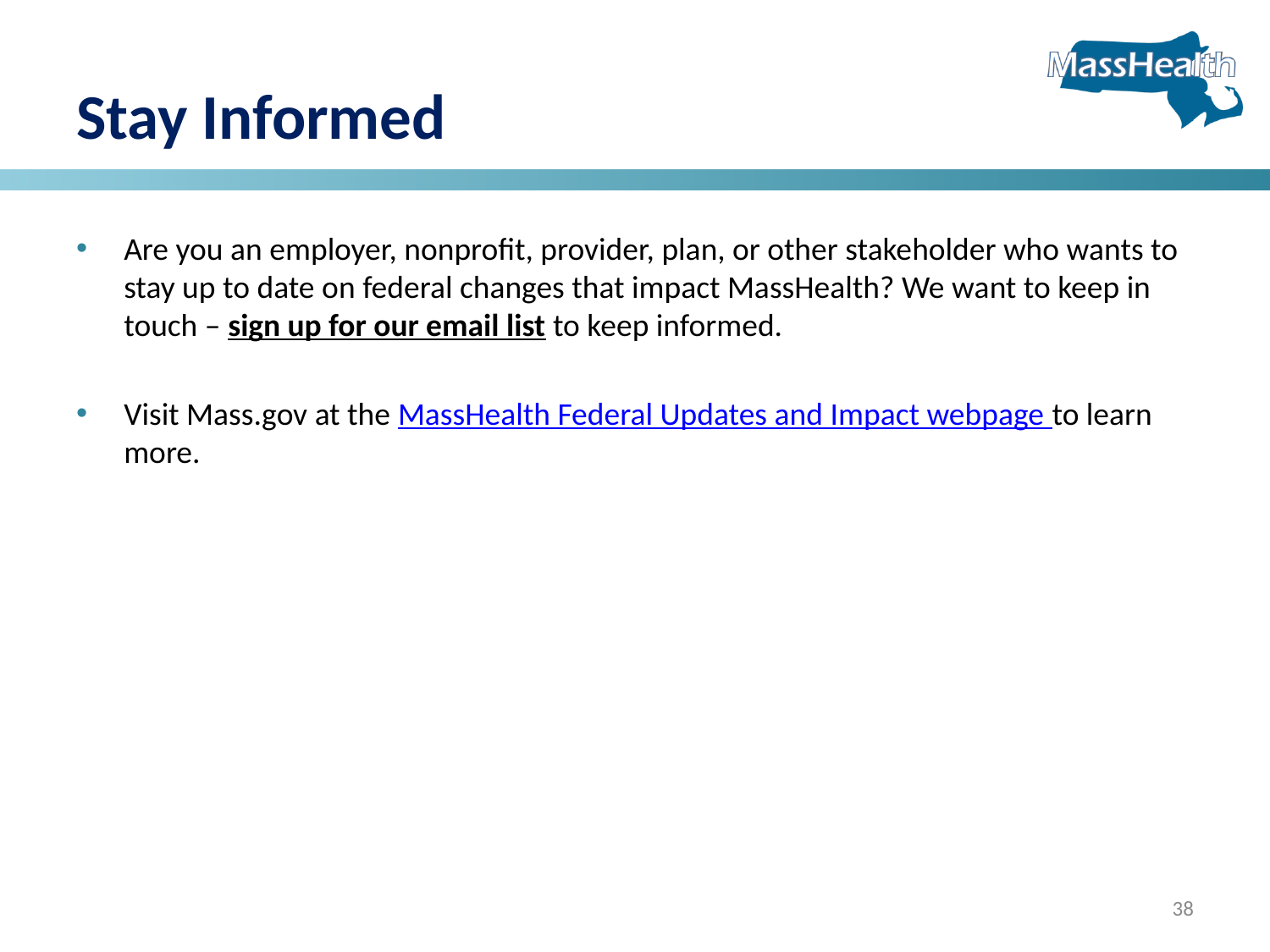

# Stay Informed
Are you an employer, nonprofit, provider, plan, or other stakeholder who wants to stay up to date on federal changes that impact MassHealth? We want to keep in touch – sign up for our email list to keep informed.

Visit Mass.gov at the MassHealth Federal Updates and Impact webpage to learn more.
38